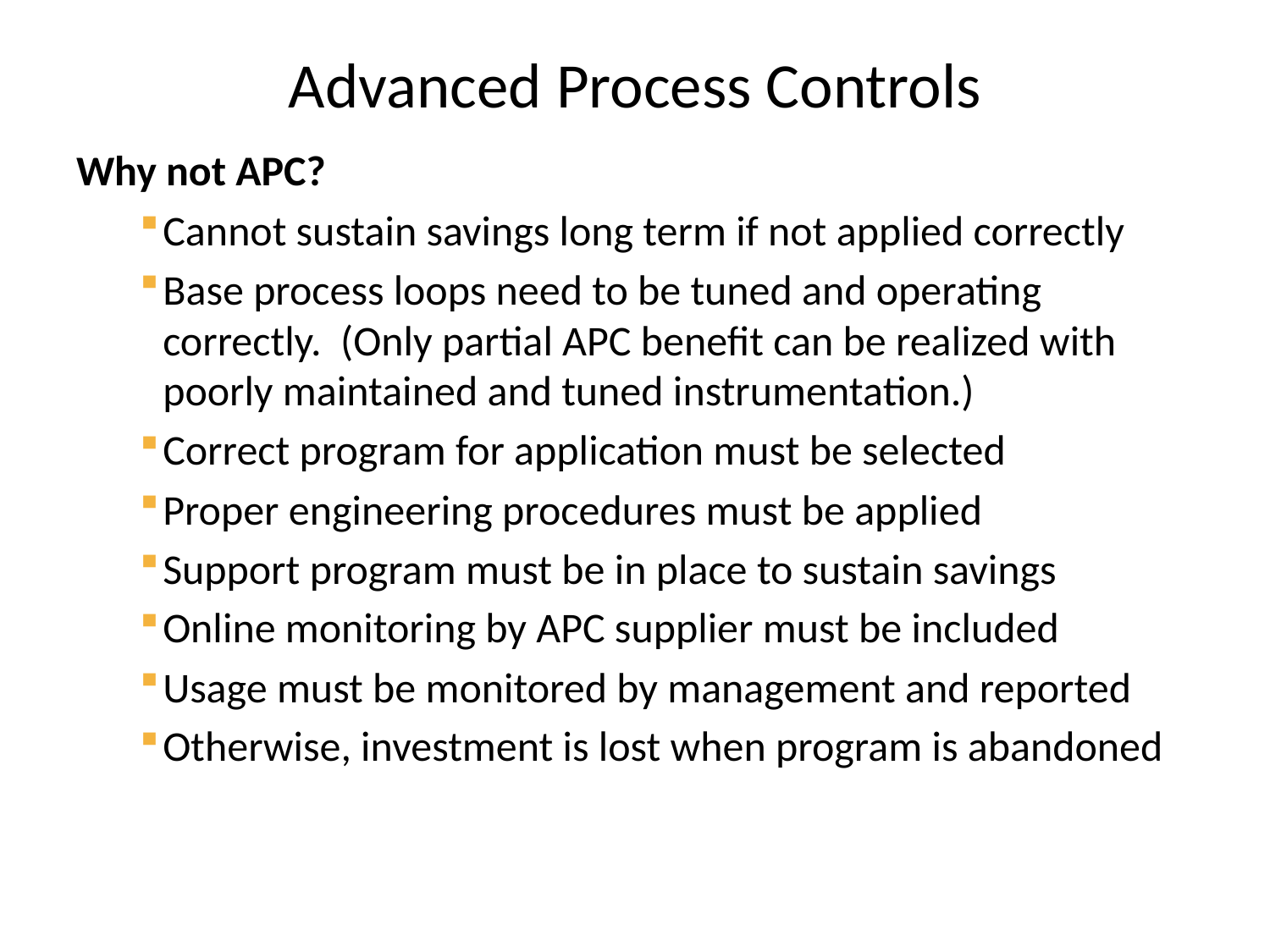

# Advanced Process Controls
Why not APC?
Cannot sustain savings long term if not applied correctly
Base process loops need to be tuned and operating correctly.  (Only partial APC benefit can be realized with poorly maintained and tuned instrumentation.)
Correct program for application must be selected
Proper engineering procedures must be applied
Support program must be in place to sustain savings
Online monitoring by APC supplier must be included
Usage must be monitored by management and reported
Otherwise, investment is lost when program is abandoned